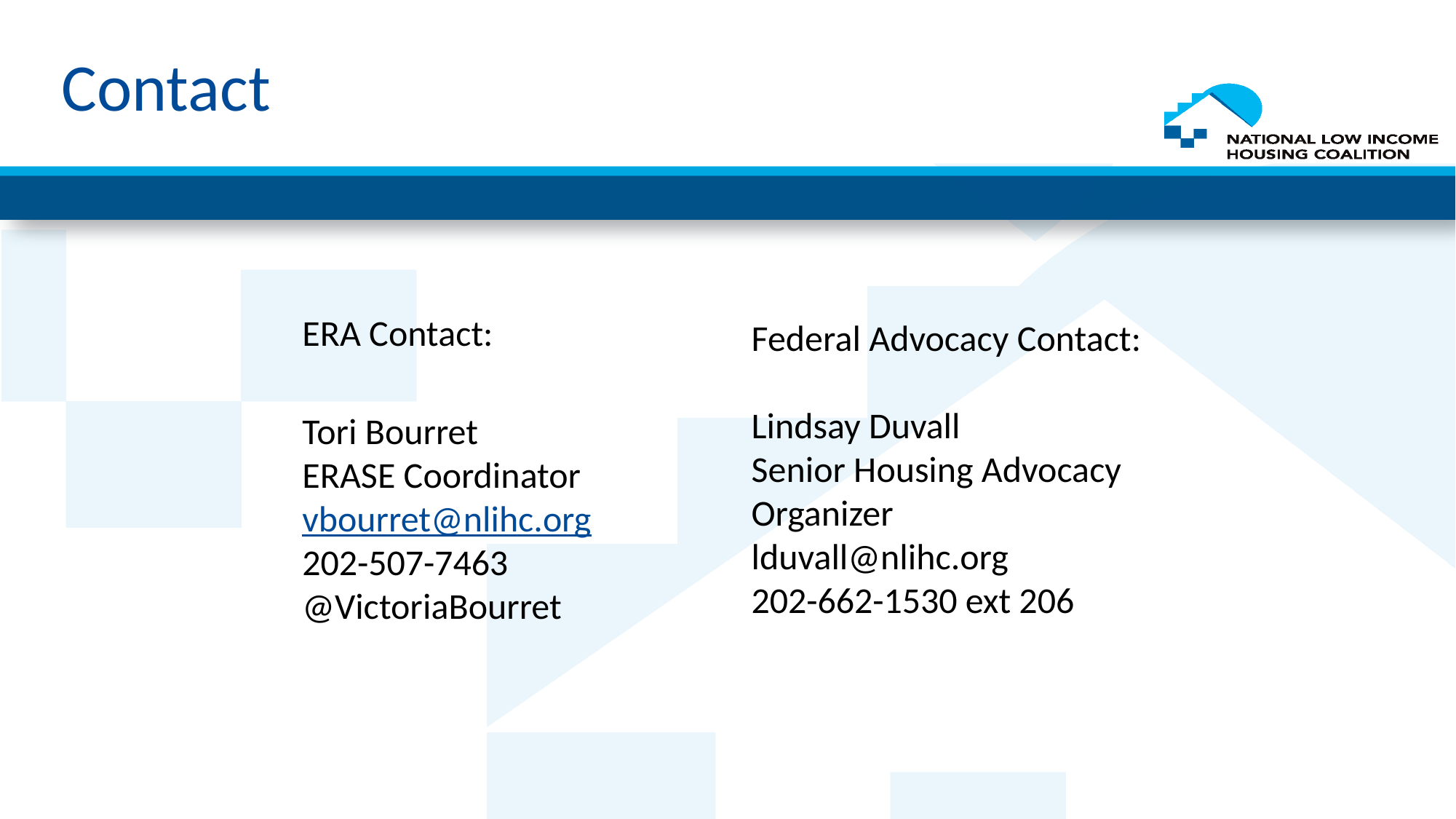

# Contact
ERA Contact:

Tori Bourret
ERASE Coordinator
vbourret@nlihc.org
202-507-7463
@VictoriaBourret
Federal Advocacy Contact:

Lindsay Duvall
Senior Housing Advocacy Organizer
lduvall@nlihc.org
202-662-1530 ext 206